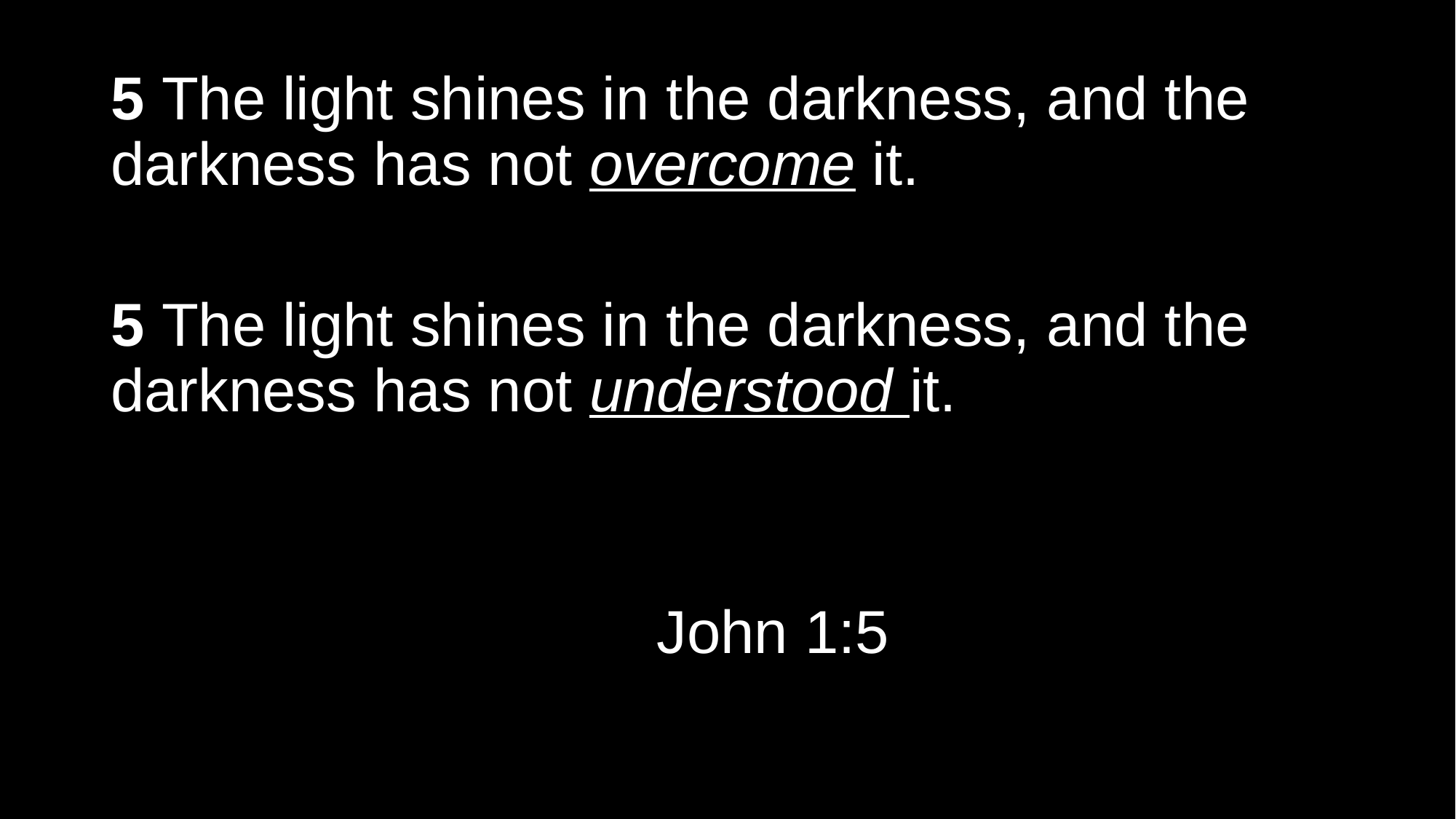

5 The light shines in the darkness, and the darkness has not overcome it.

5 The light shines in the darkness, and the darkness has not understood it.

					John 1:5